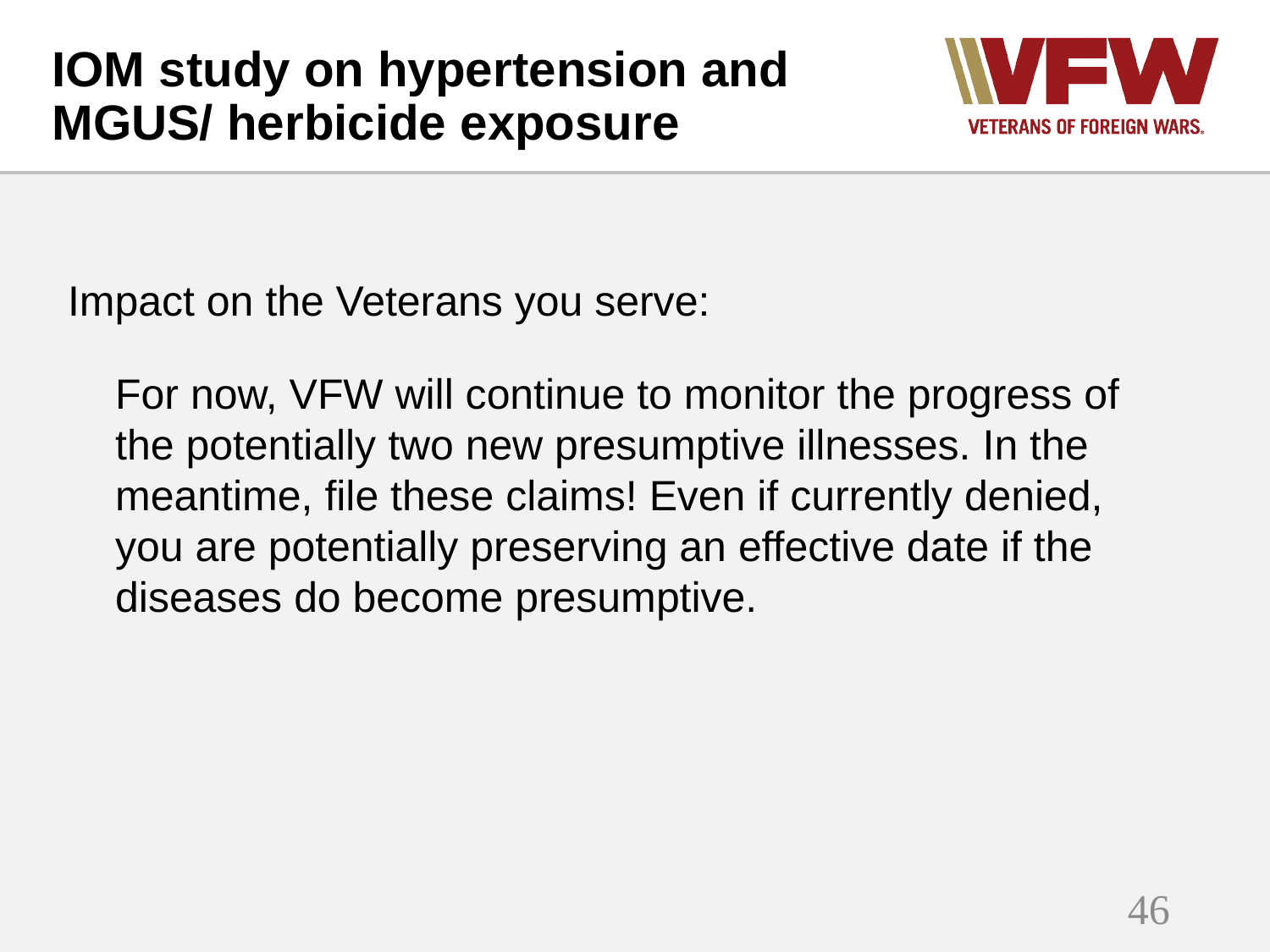

# IOM study on hypertension and MGUS/ herbicide exposure
Impact on the Veterans you serve:

For now, VFW will continue to monitor the progress of the potentially two new presumptive illnesses. In the meantime, file these claims! Even if currently denied, you are potentially preserving an effective date if the diseases do become presumptive.

46